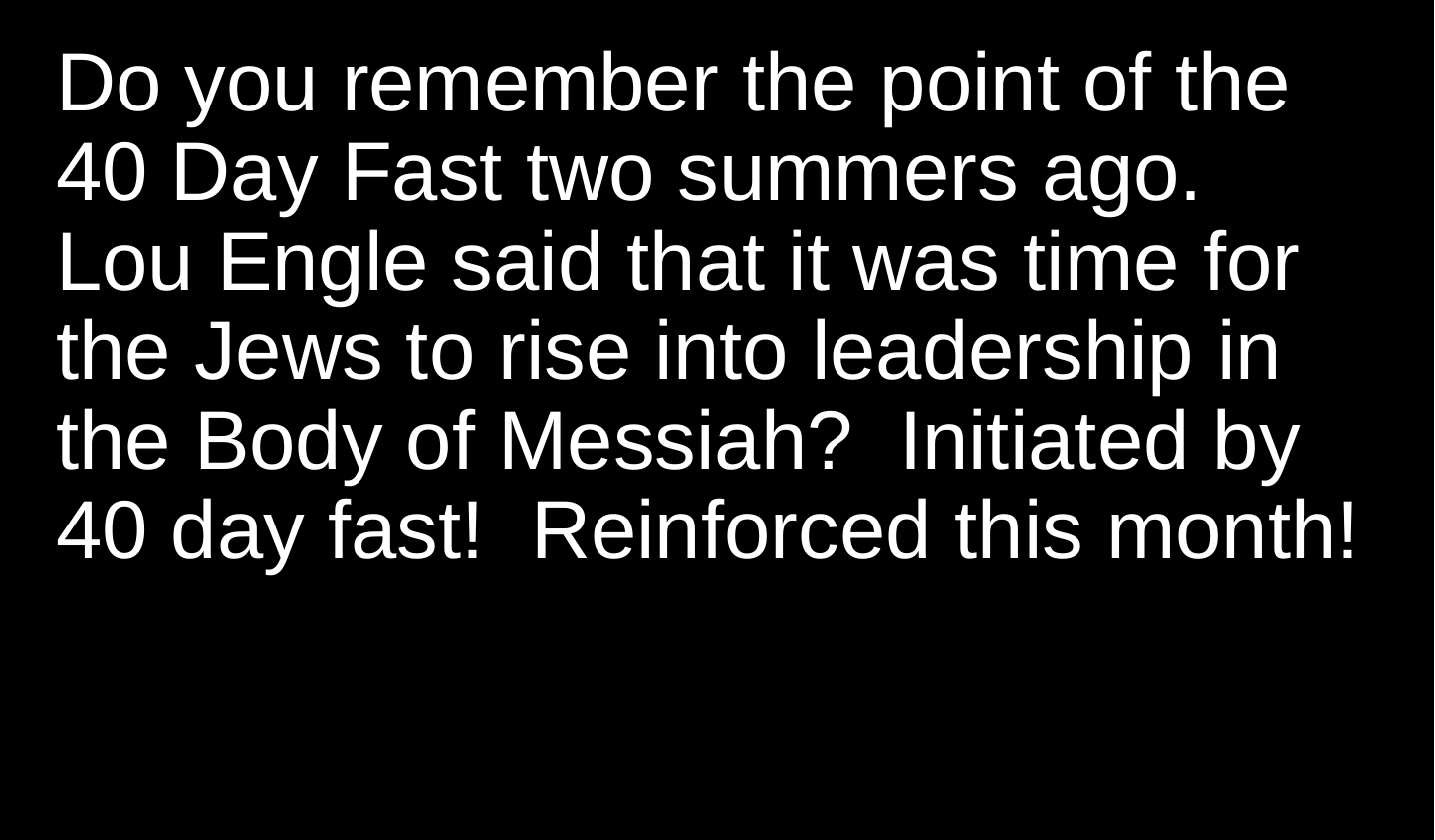

Do you remember the point of the 40 Day Fast two summers ago.   Lou Engle said that it was time for the Jews to rise into leadership in the Body of Messiah?  Initiated by 40 day fast!  Reinforced this month!